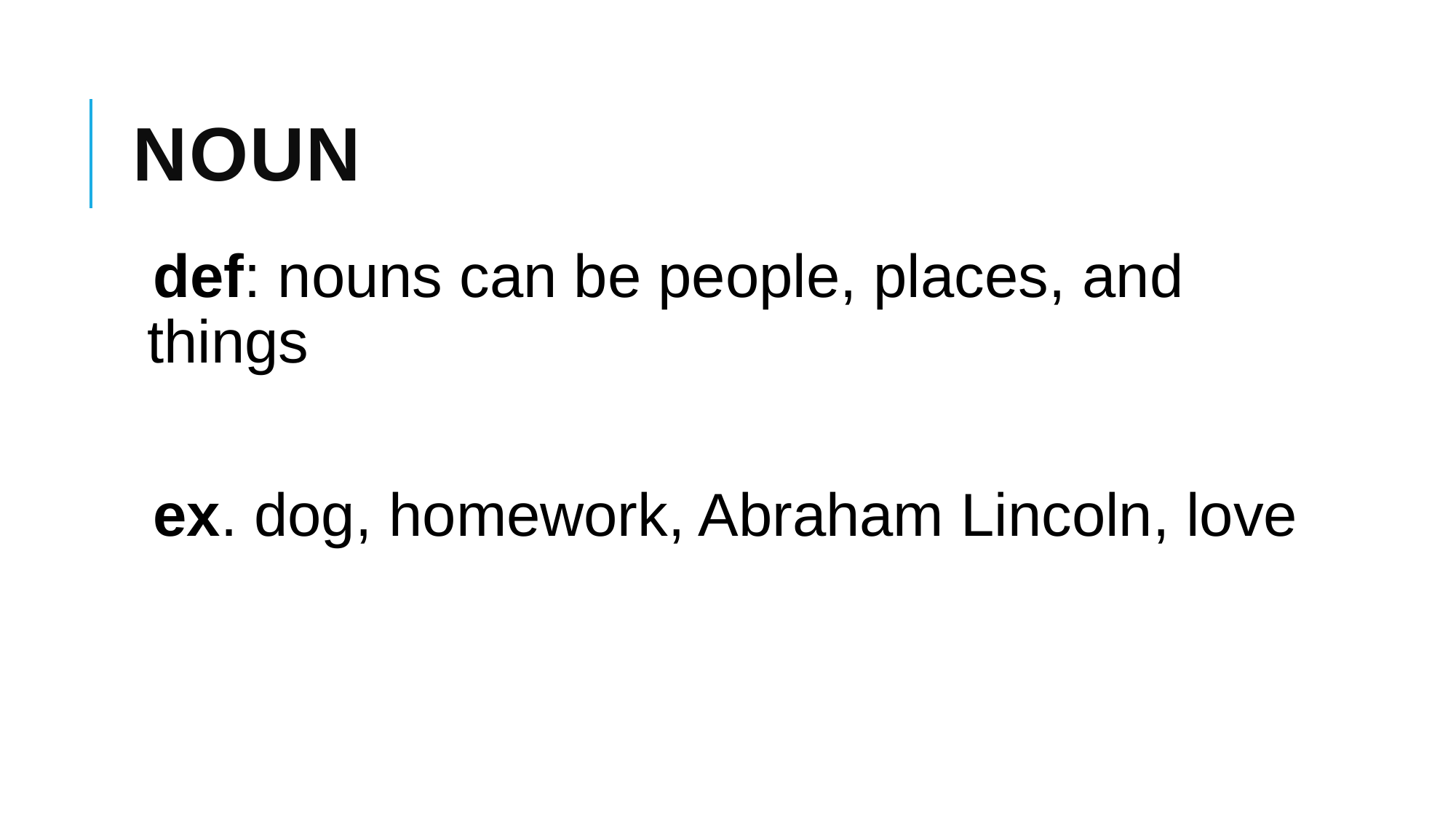

# Noun
def: nouns can be people, places, and things

ex. dog, homework, Abraham Lincoln, love